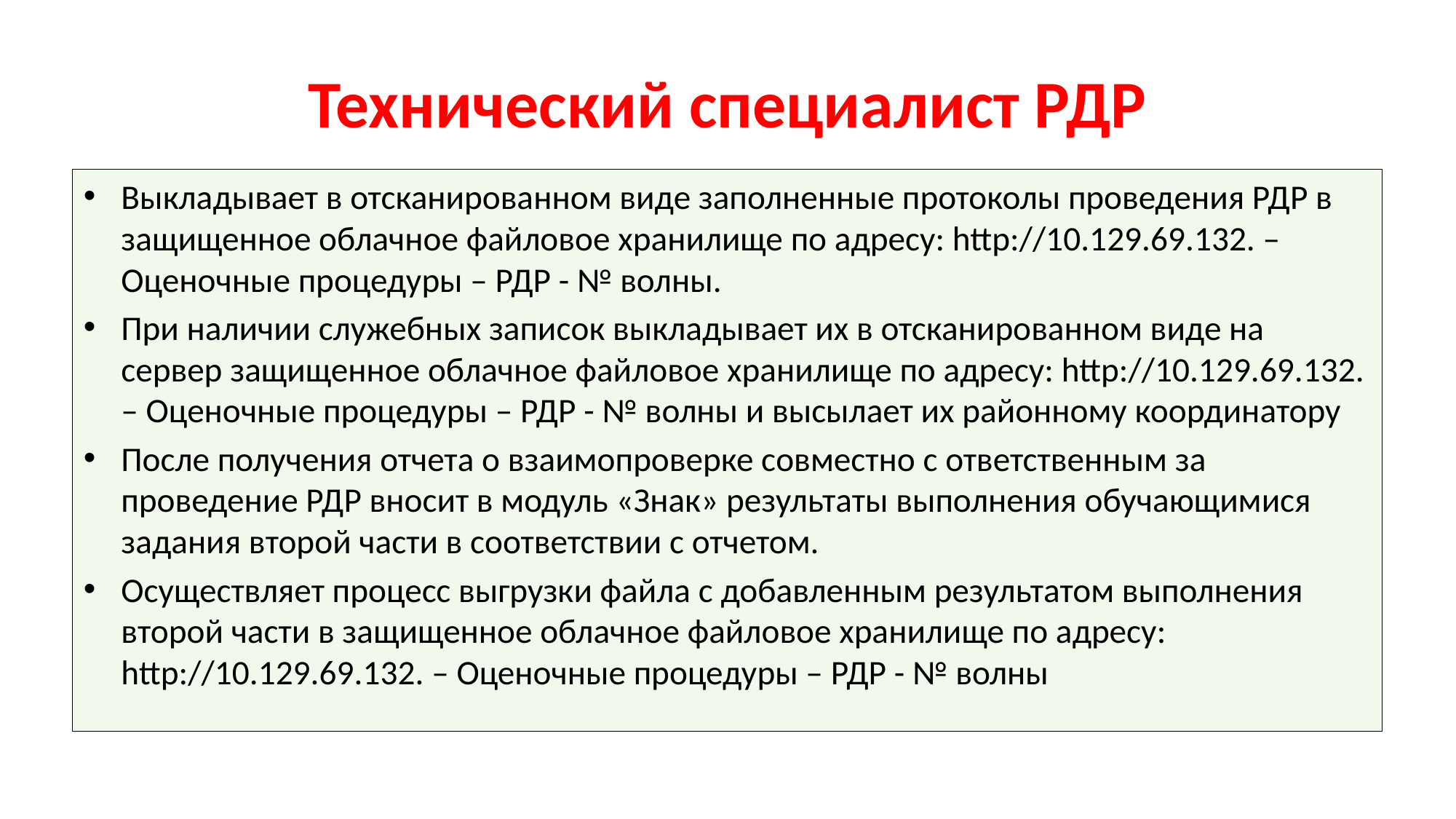

# Технический специалист РДР
Выкладывает в отсканированном виде заполненные протоколы проведения РДР в защищенное облачное файловое хранилище по адресу: http://10.129.69.132. – Оценочные процедуры – РДР - № волны.
При наличии служебных записок выкладывает их в отсканированном виде на сервер защищенное облачное файловое хранилище по адресу: http://10.129.69.132. – Оценочные процедуры – РДР - № волны и высылает их районному координатору
После получения отчета о взаимопроверке совместно с ответственным за проведение РДР вносит в модуль «Знак» результаты выполнения обучающимися задания второй части в соответствии с отчетом.
Осуществляет процесс выгрузки файла с добавленным результатом выполнения второй части в защищенное облачное файловое хранилище по адресу: http://10.129.69.132. – Оценочные процедуры – РДР - № волны